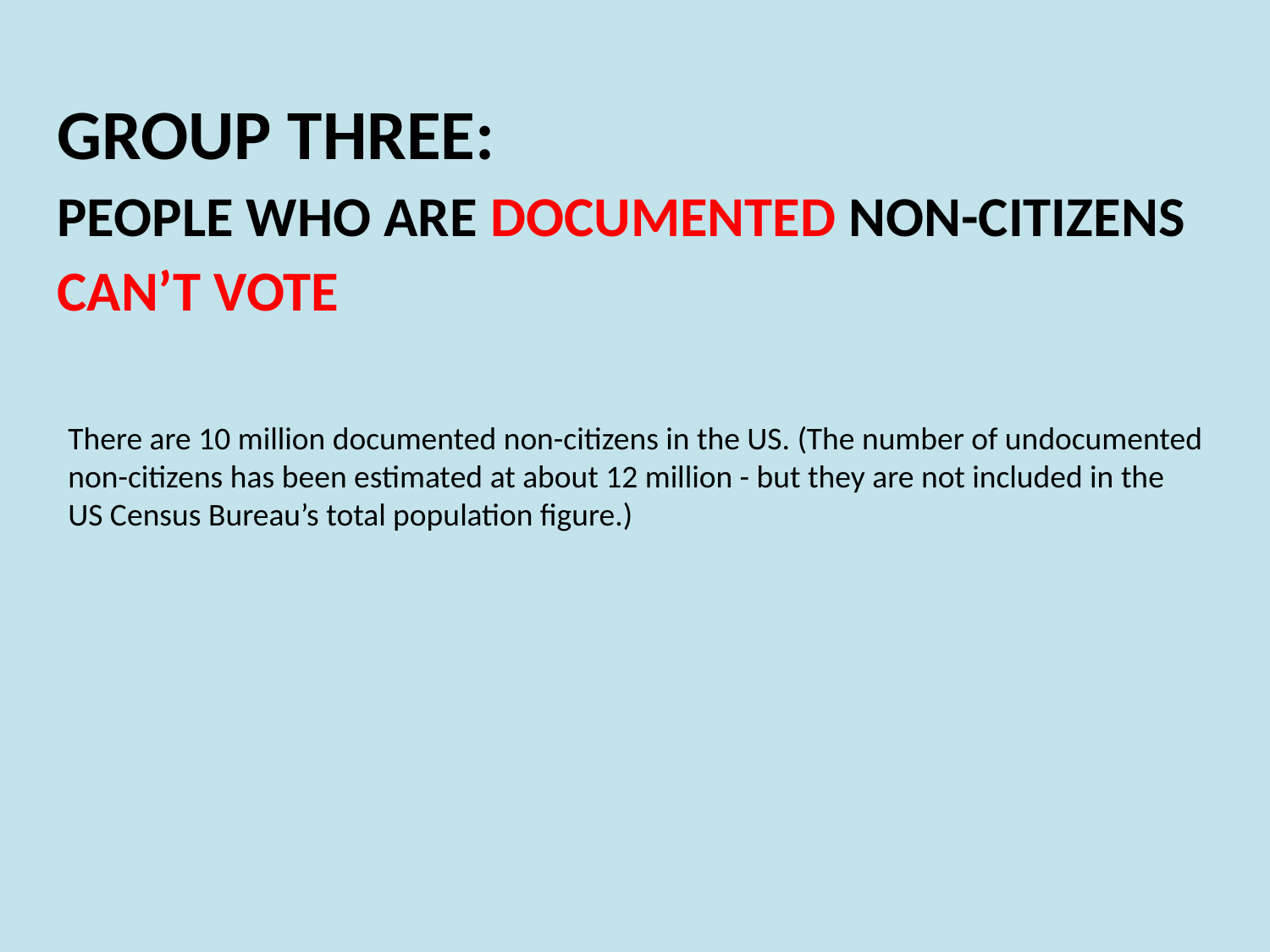

# GROUP THREE: PEOPLE WHO ARE DOCUMENTED NON-CITIZENS CAN’T VOTE
There are 10 million documented non-citizens in the US. (The number of undocumented non-citizens has been estimated at about 12 million - but they are not included in the US Census Bureau’s total population figure.)